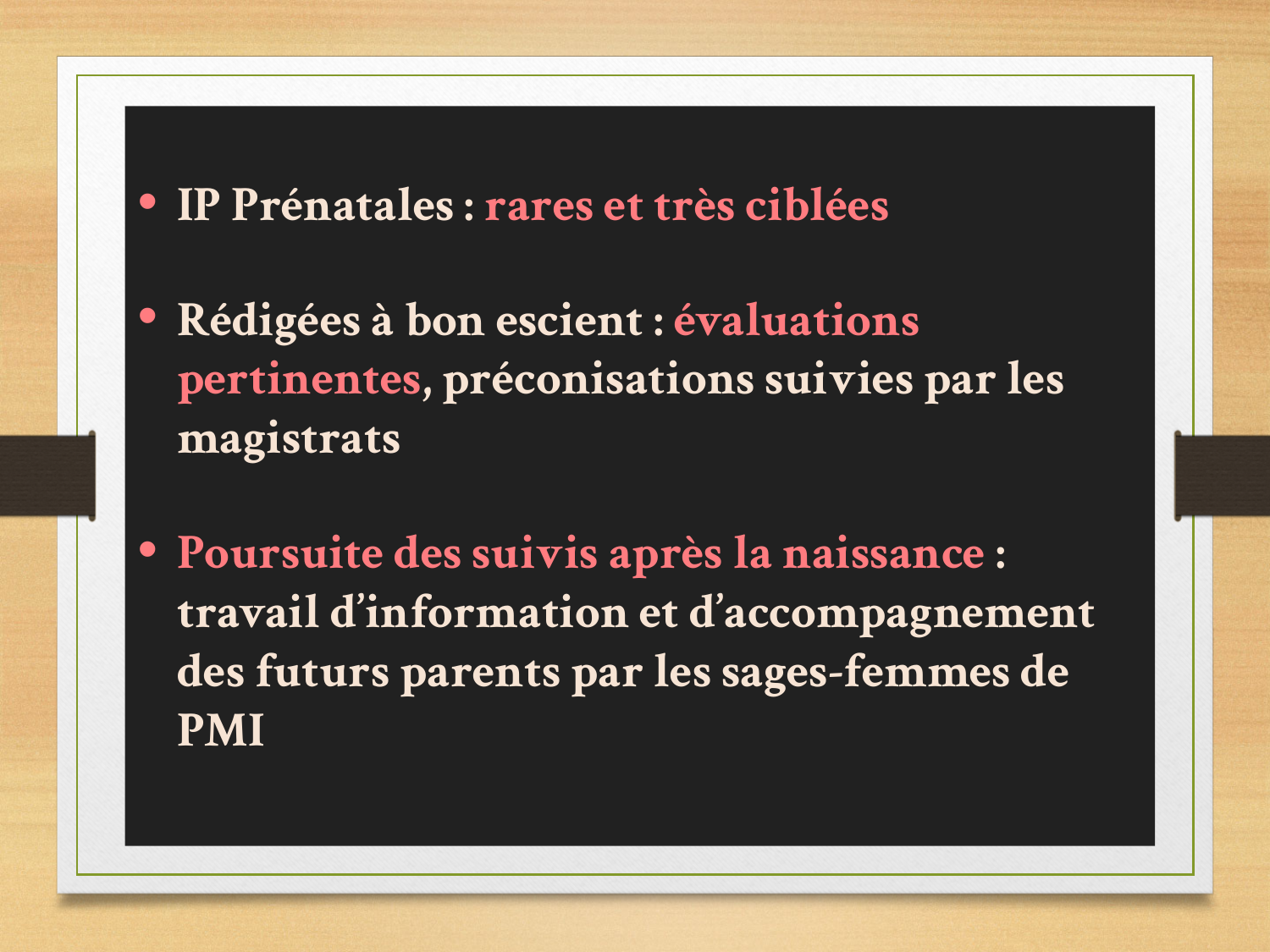

IP Prénatales : rares et très ciblées

Rédigées à bon escient : évaluations pertinentes, préconisations suivies par les magistrats

Poursuite des suivis après la naissance : travail d’information et d’accompagnement des futurs parents par les sages-femmes de PMI